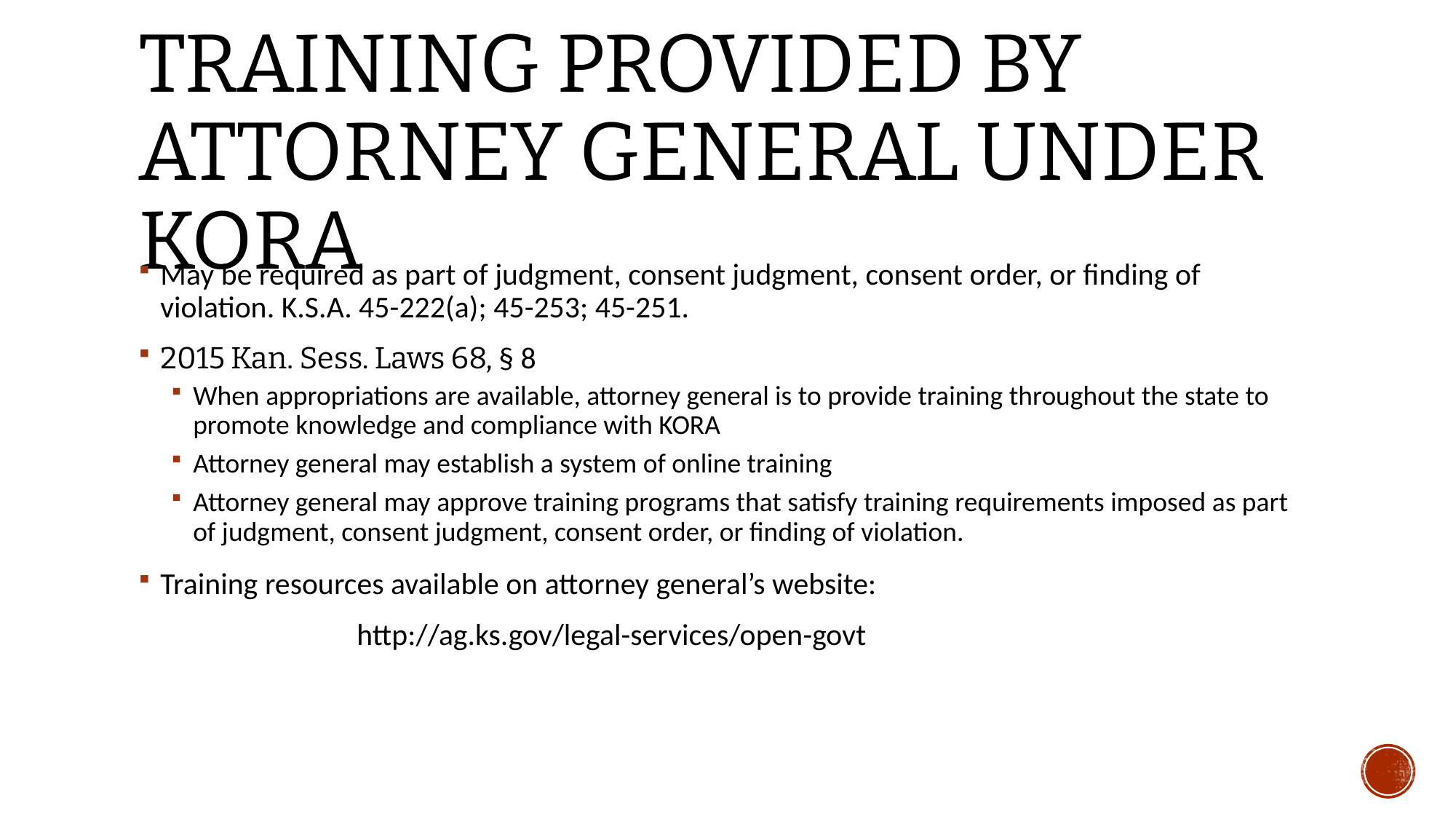

# Training provided by attorney general under kora
May be required as part of judgment, consent judgment, consent order, or finding of violation. K.S.A. 45-222(a); 45-253; 45-251.
2015 Kan. Sess. Laws 68, § 8
When appropriations are available, attorney general is to provide training throughout the state to promote knowledge and compliance with KORA
Attorney general may establish a system of online training
Attorney general may approve training programs that satisfy training requirements imposed as part of judgment, consent judgment, consent order, or finding of violation.
Training resources available on attorney general’s website:
		http://ag.ks.gov/legal-services/open-govt